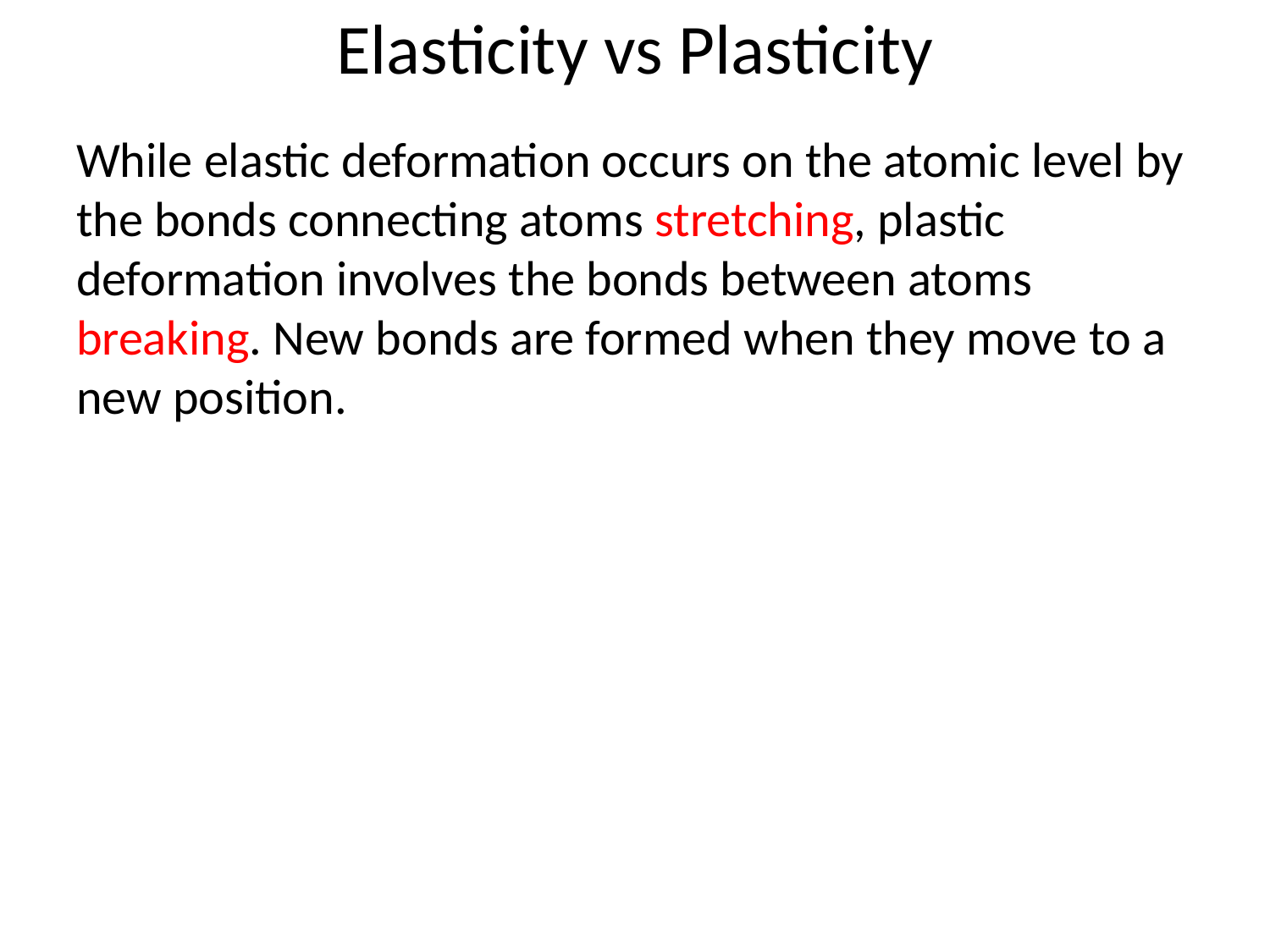

# Elasticity vs Plasticity
While elastic deformation occurs on the atomic level by the bonds connecting atoms stretching, plastic deformation involves the bonds between atoms breaking. New bonds are formed when they move to a new position.